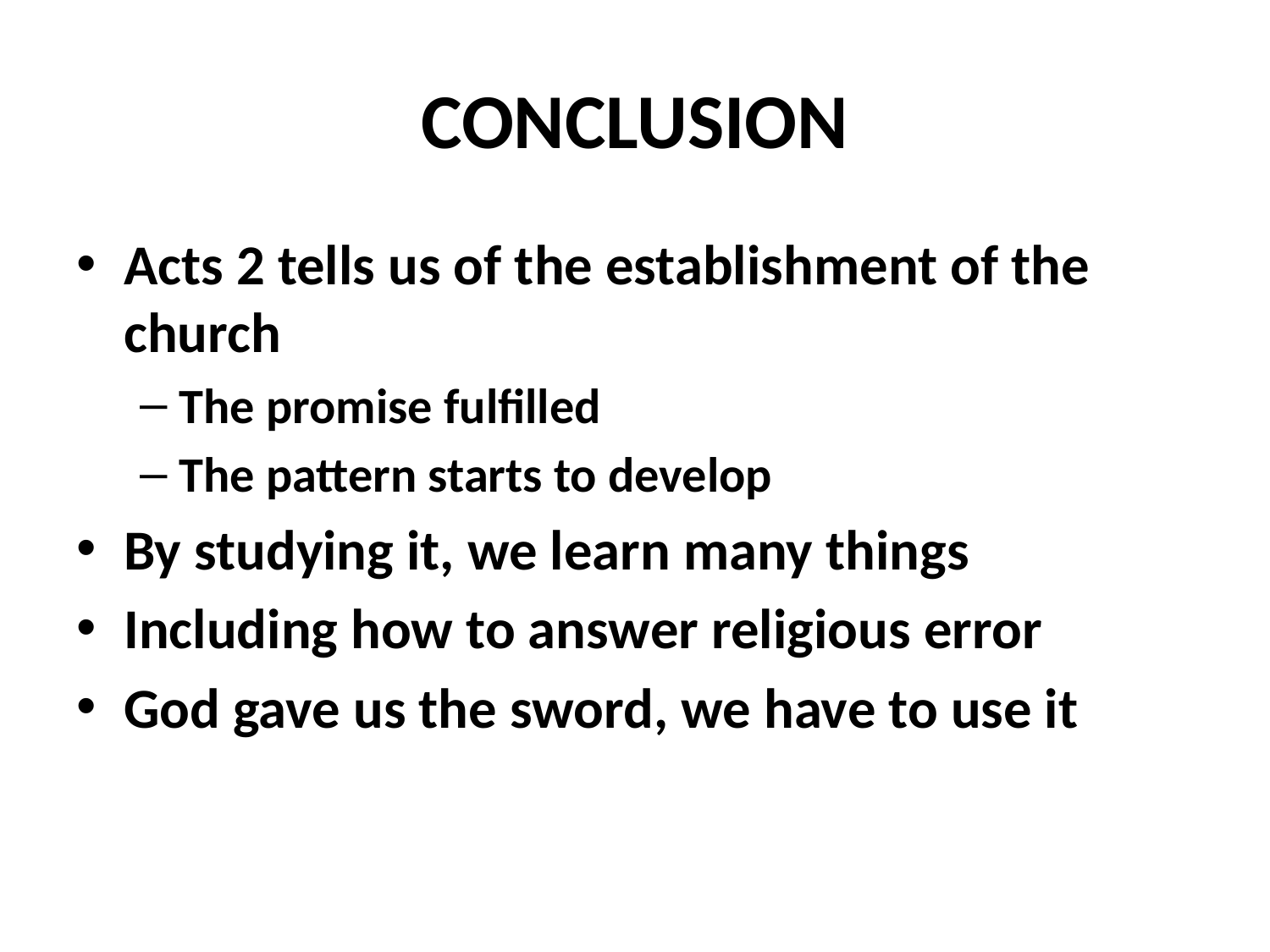

# CONCLUSION
Acts 2 tells us of the establishment of the church
The promise fulfilled
The pattern starts to develop
By studying it, we learn many things
Including how to answer religious error
God gave us the sword, we have to use it